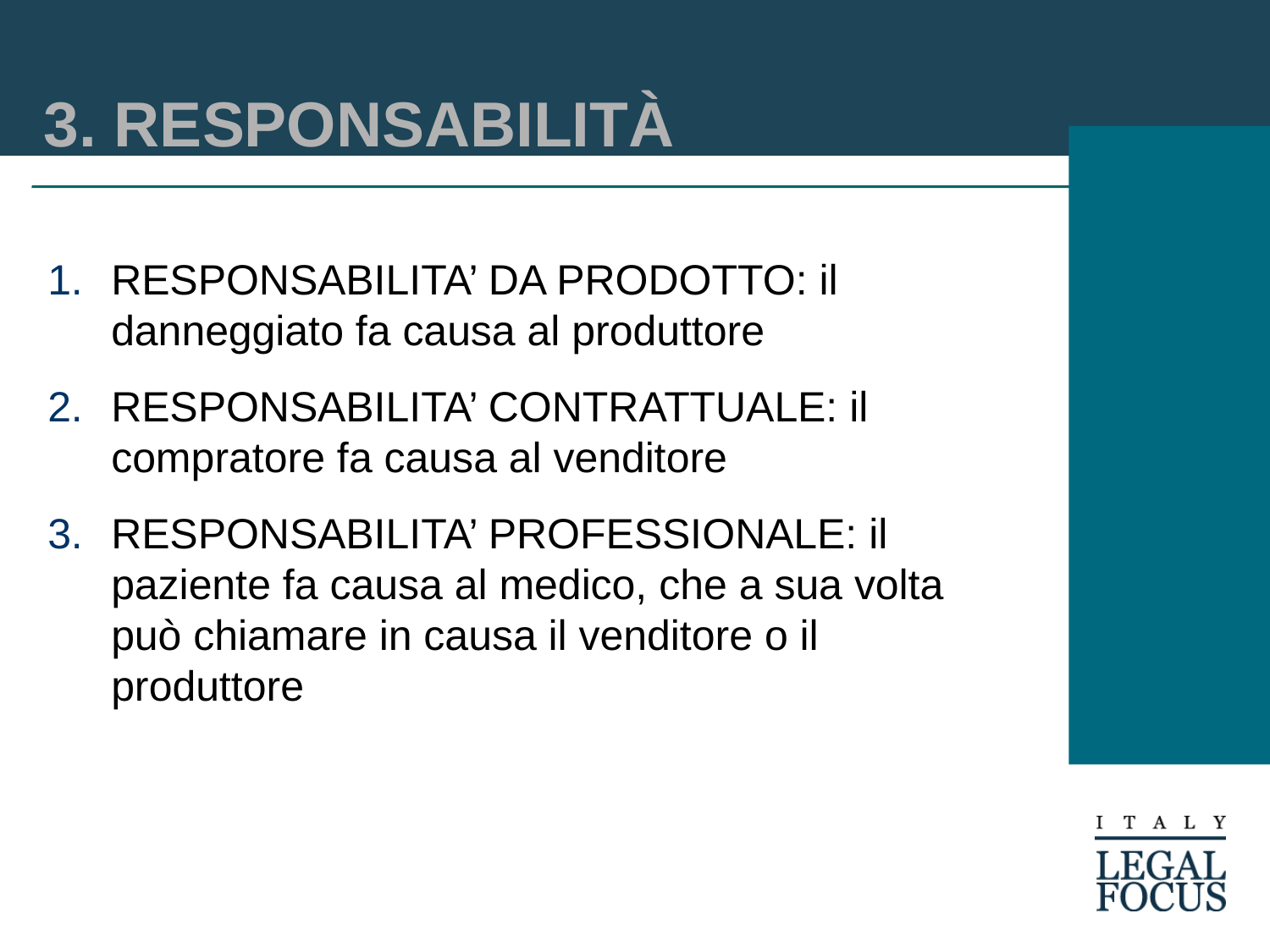

# 3. RESPONSABILITÀ
RESPONSABILITA’ DA PRODOTTO: il danneggiato fa causa al produttore
RESPONSABILITA’ CONTRATTUALE: il compratore fa causa al venditore
RESPONSABILITA’ PROFESSIONALE: il paziente fa causa al medico, che a sua volta può chiamare in causa il venditore o il produttore